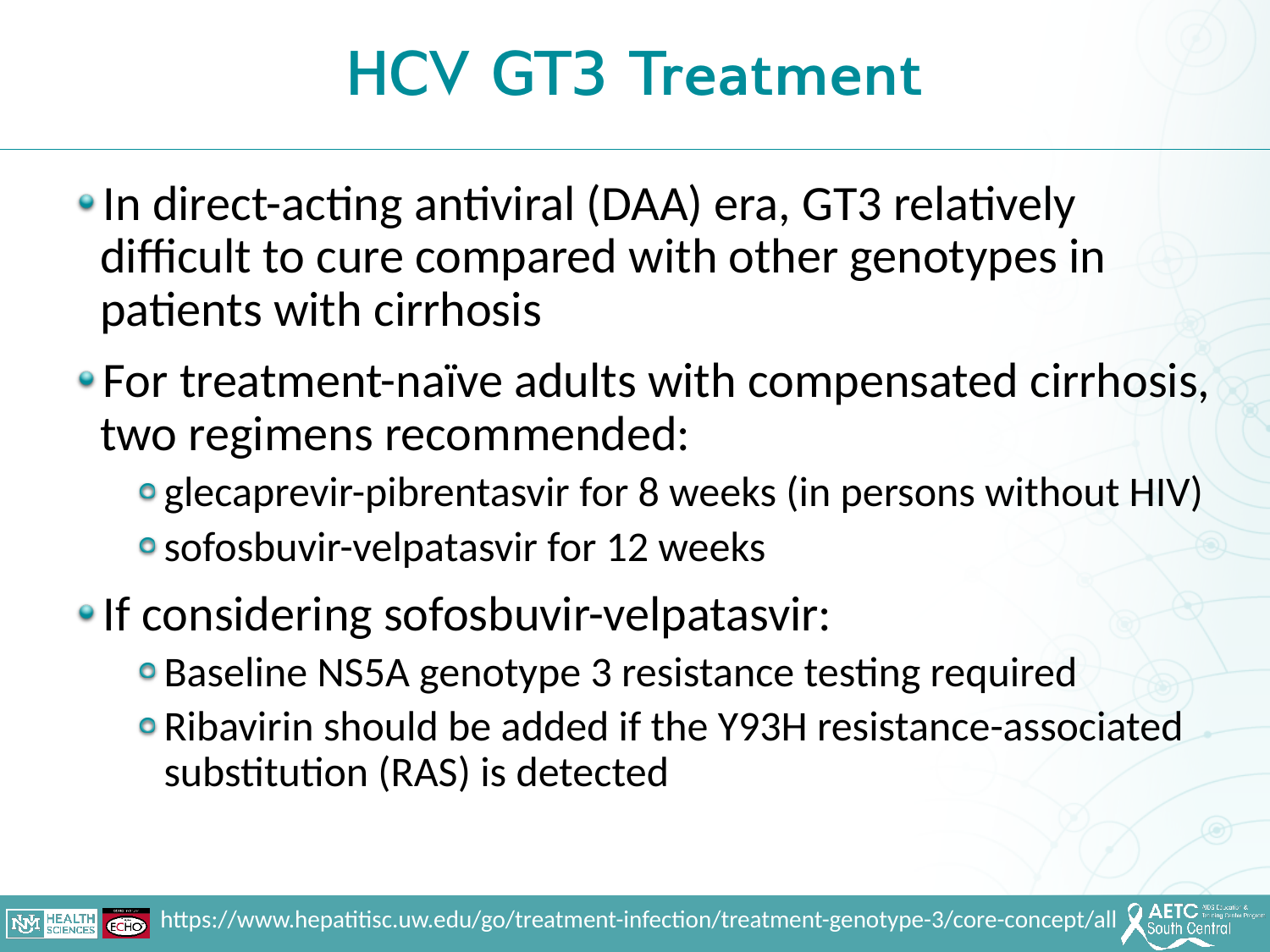

HCV GT3 Treatment
In direct-acting antiviral (DAA) era, GT3 relatively difficult to cure compared with other genotypes in patients with cirrhosis
For treatment-naïve adults with compensated cirrhosis, two regimens recommended:
glecaprevir-pibrentasvir for 8 weeks (in persons without HIV)
sofosbuvir-velpatasvir for 12 weeks
If considering sofosbuvir-velpatasvir:
Baseline NS5A genotype 3 resistance testing required
Ribavirin should be added if the Y93H resistance-associated substitution (RAS) is detected
https://www.hepatitisc.uw.edu/go/treatment-infection/treatment-genotype-3/core-concept/all